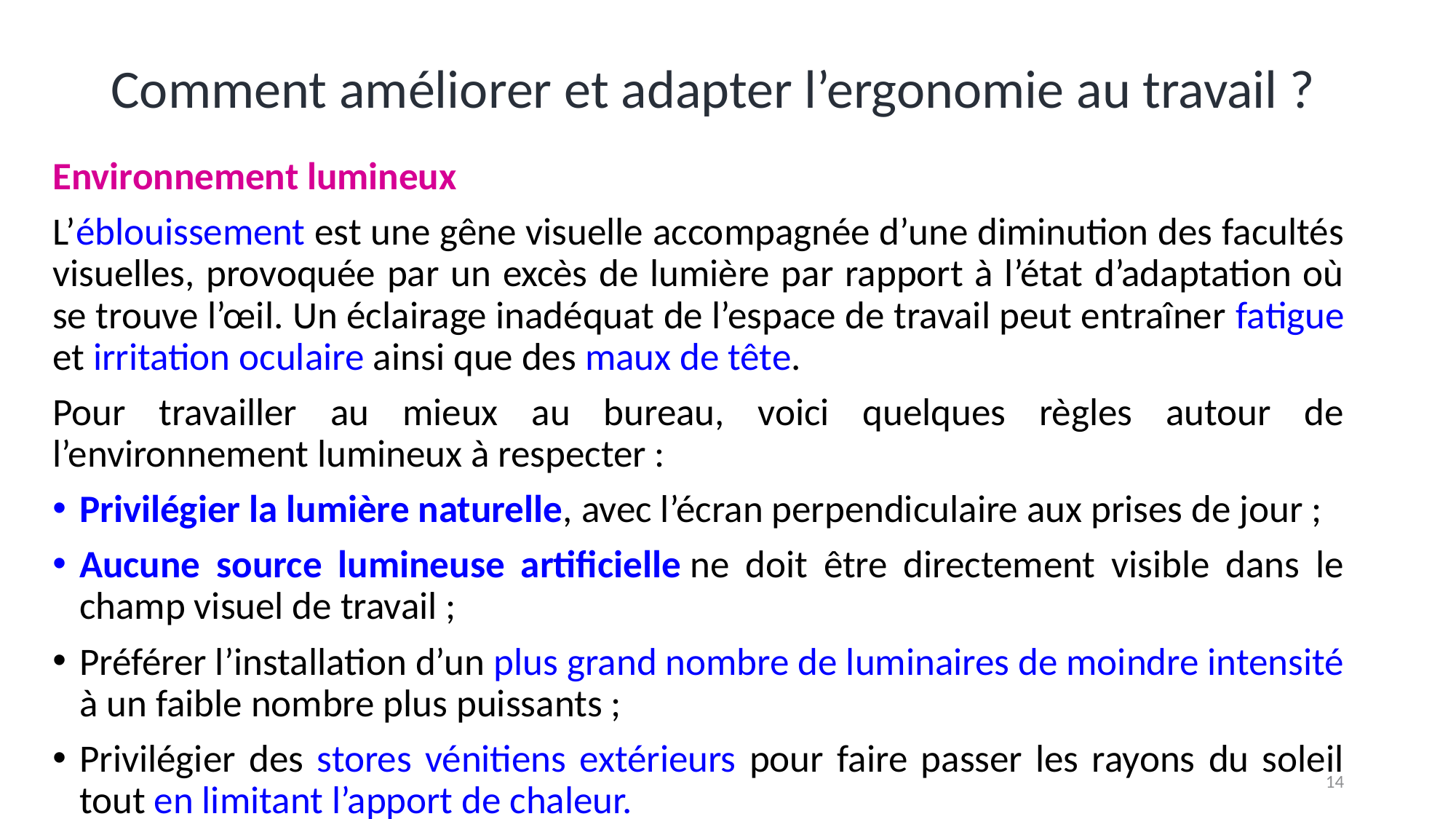

# Comment améliorer et adapter l’ergonomie au travail ?
Environnement lumineux
L’éblouissement est une gêne visuelle accompagnée d’une diminution des facultés visuelles, provoquée par un excès de lumière par rapport à l’état d’adaptation où se trouve l’œil. Un éclairage inadéquat de l’espace de travail peut entraîner fatigue et irritation oculaire ainsi que des maux de tête.
Pour travailler au mieux au bureau, voici quelques règles autour de l’environnement lumineux à respecter :
Privilégier la lumière naturelle, avec l’écran perpendiculaire aux prises de jour ;
Aucune source lumineuse artificielle ne doit être directement visible dans le champ visuel de travail ;
Préférer l’installation d’un plus grand nombre de luminaires de moindre intensité à un faible nombre plus puissants ;
Privilégier des stores vénitiens extérieurs pour faire passer les rayons du soleil tout en limitant l’apport de chaleur.

14